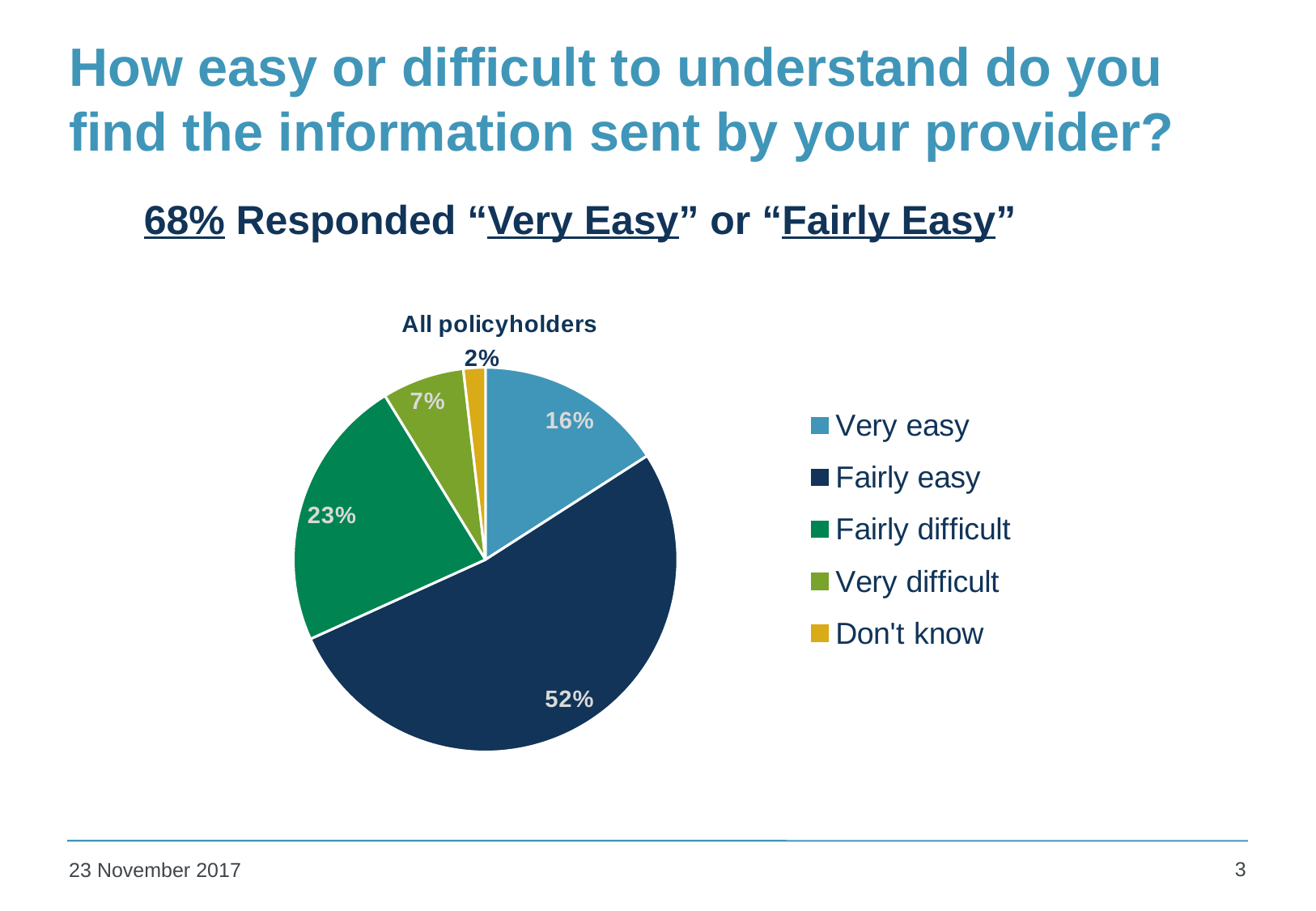

# How easy or difficult to understand do you find the information sent by your provider?
68% Responded “Very Easy” or “Fairly Easy”

### Chart: All policyholders

| Category |  |
|---|---|
| Very easy | 0.14 |
| Fairly easy | 0.45980000000000015 |
| Fairly difficult | 0.2023 |
| Very difficult | 0.060700000000000025 |
| Don't know | 0.0163 |
3
23 November 2017